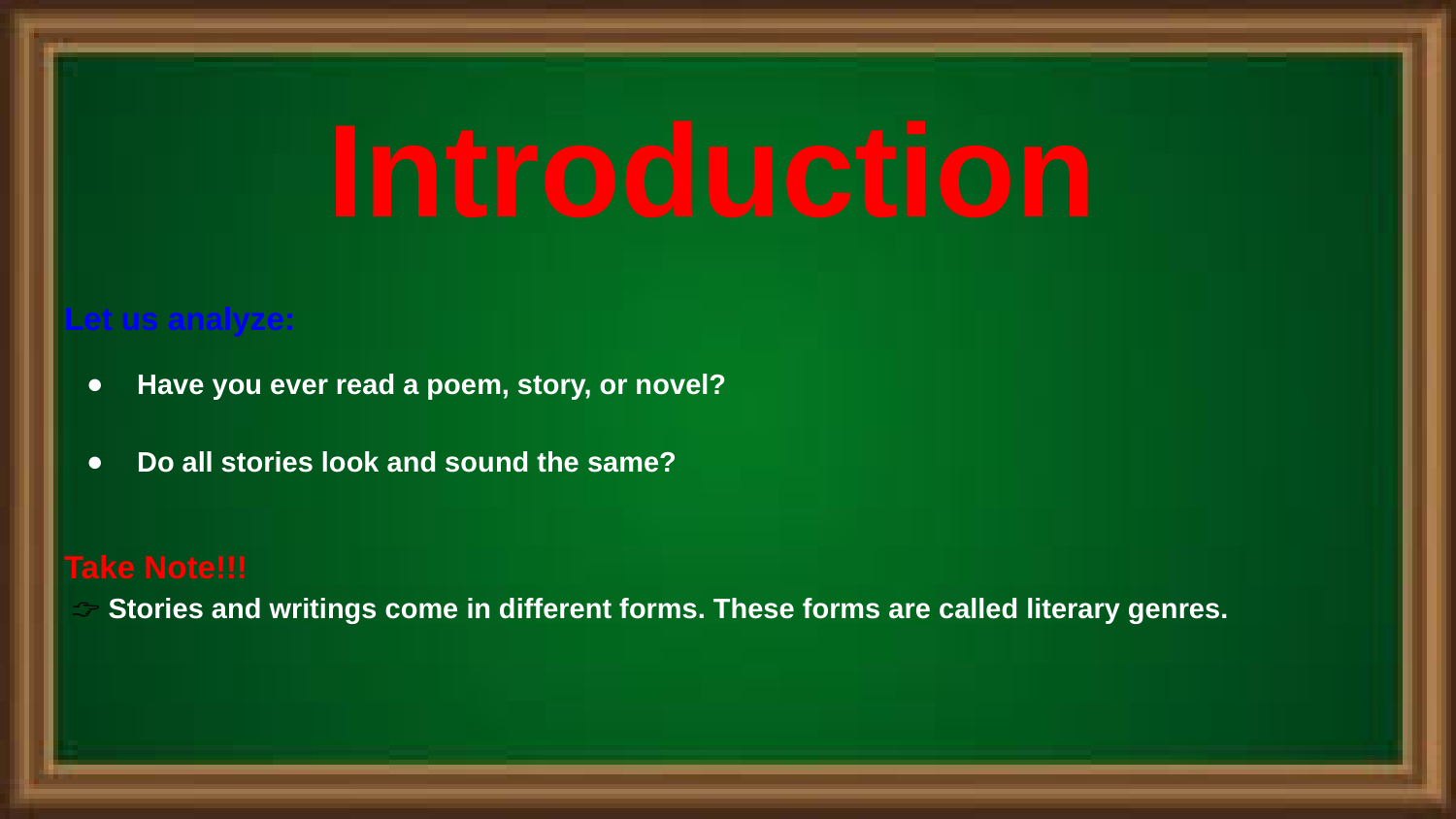

# Introduction
Let us analyze:
Have you ever read a poem, story, or novel?
Do all stories look and sound the same?
Take Note!!!
 👉 Stories and writings come in different forms. These forms are called literary genres.